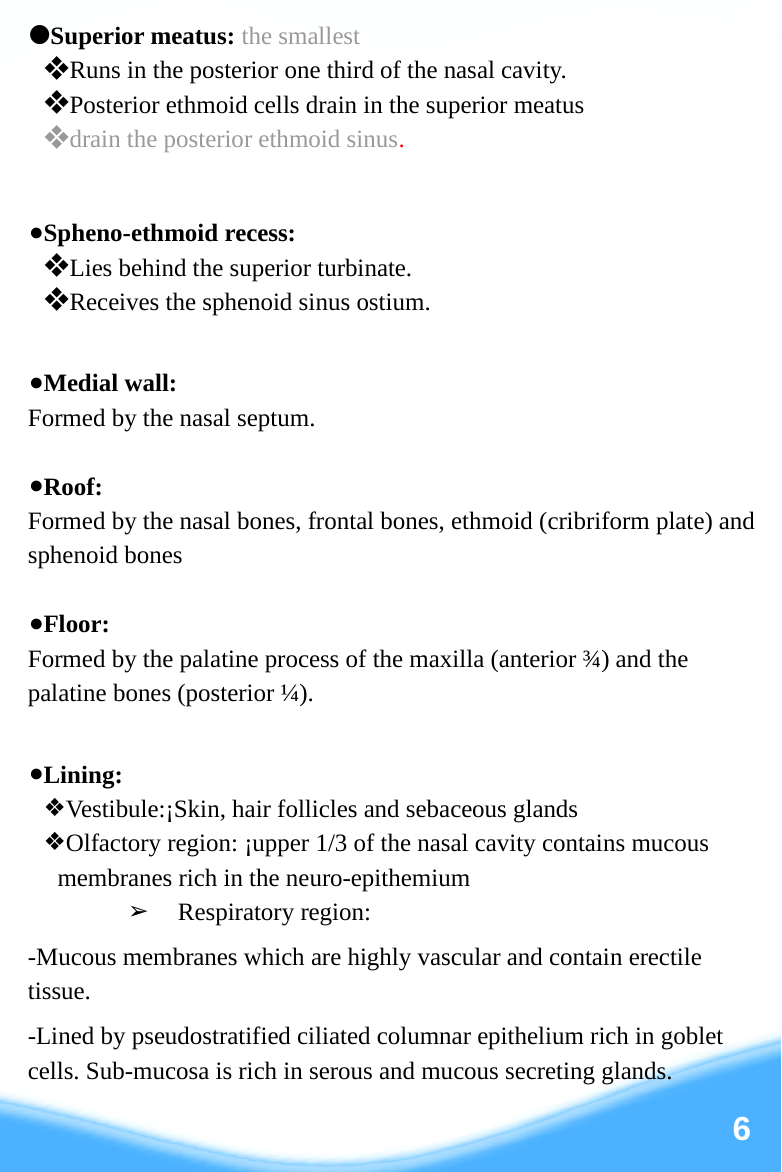

Superior meatus: the smallest
Runs in the posterior one third of the nasal cavity.
Posterior ethmoid cells drain in the superior meatus
drain the posterior ethmoid sinus.

Spheno-ethmoid recess:
Lies behind the superior turbinate.
Receives the sphenoid sinus ostium.

Medial wall:
Formed by the nasal septum.

Roof:
Formed by the nasal bones, frontal bones, ethmoid (cribriform plate) and sphenoid bones

Floor:
Formed by the palatine process of the maxilla (anterior ¾) and the palatine bones (posterior ¼).

Lining:
Vestibule:¡Skin, hair follicles and sebaceous glands
Olfactory region: ¡upper 1/3 of the nasal cavity contains mucous membranes rich in the neuro-epithemium
Respiratory region:
-Mucous membranes which are highly vascular and contain erectile tissue.
-Lined by pseudostratified ciliated columnar epithelium rich in goblet cells. Sub-mucosa is rich in serous and mucous secreting glands.

6